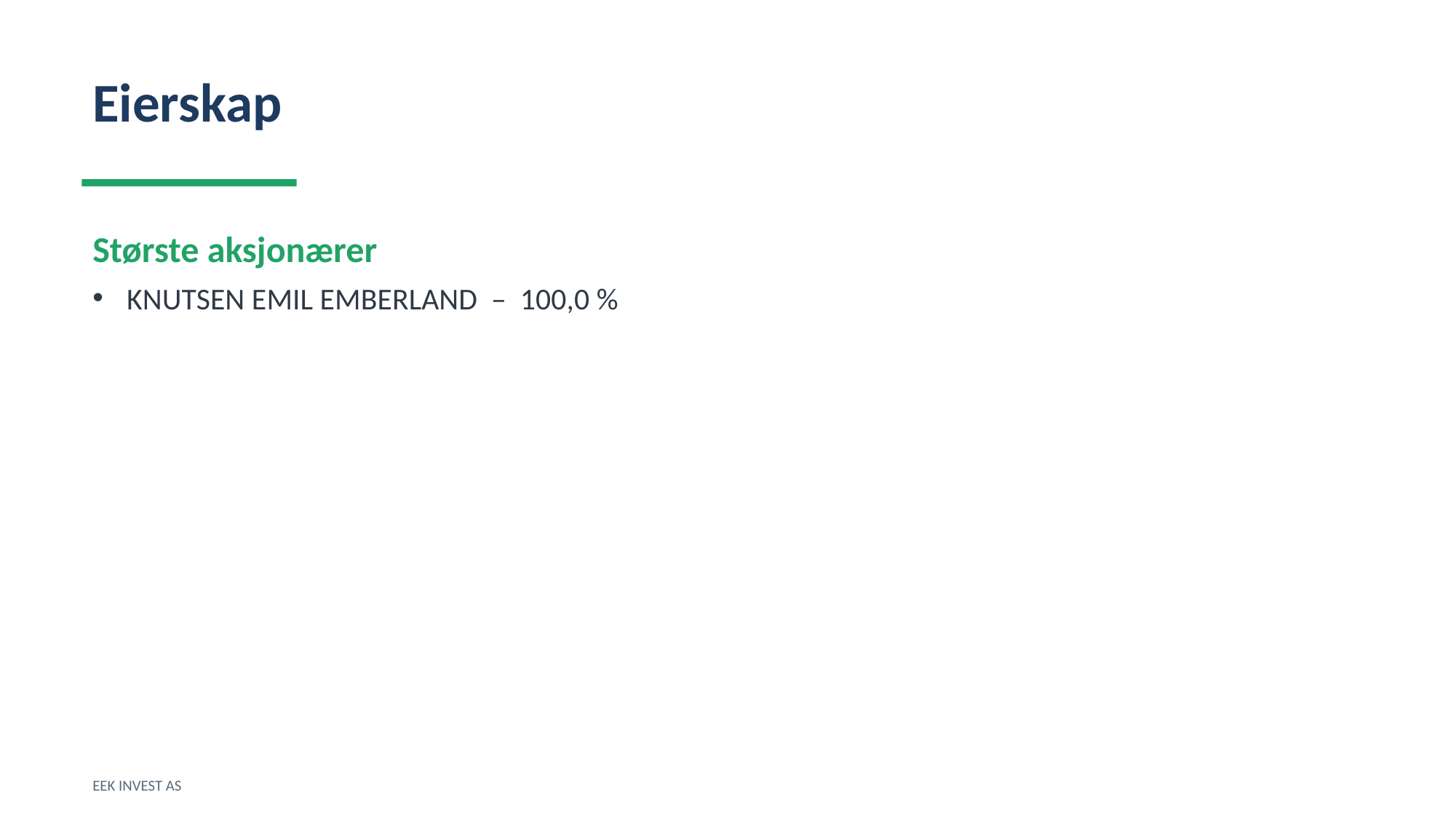

Eierskap

Største aksjonærer
KNUTSEN EMIL EMBERLAND  –  100,0 %
EEK INVEST AS